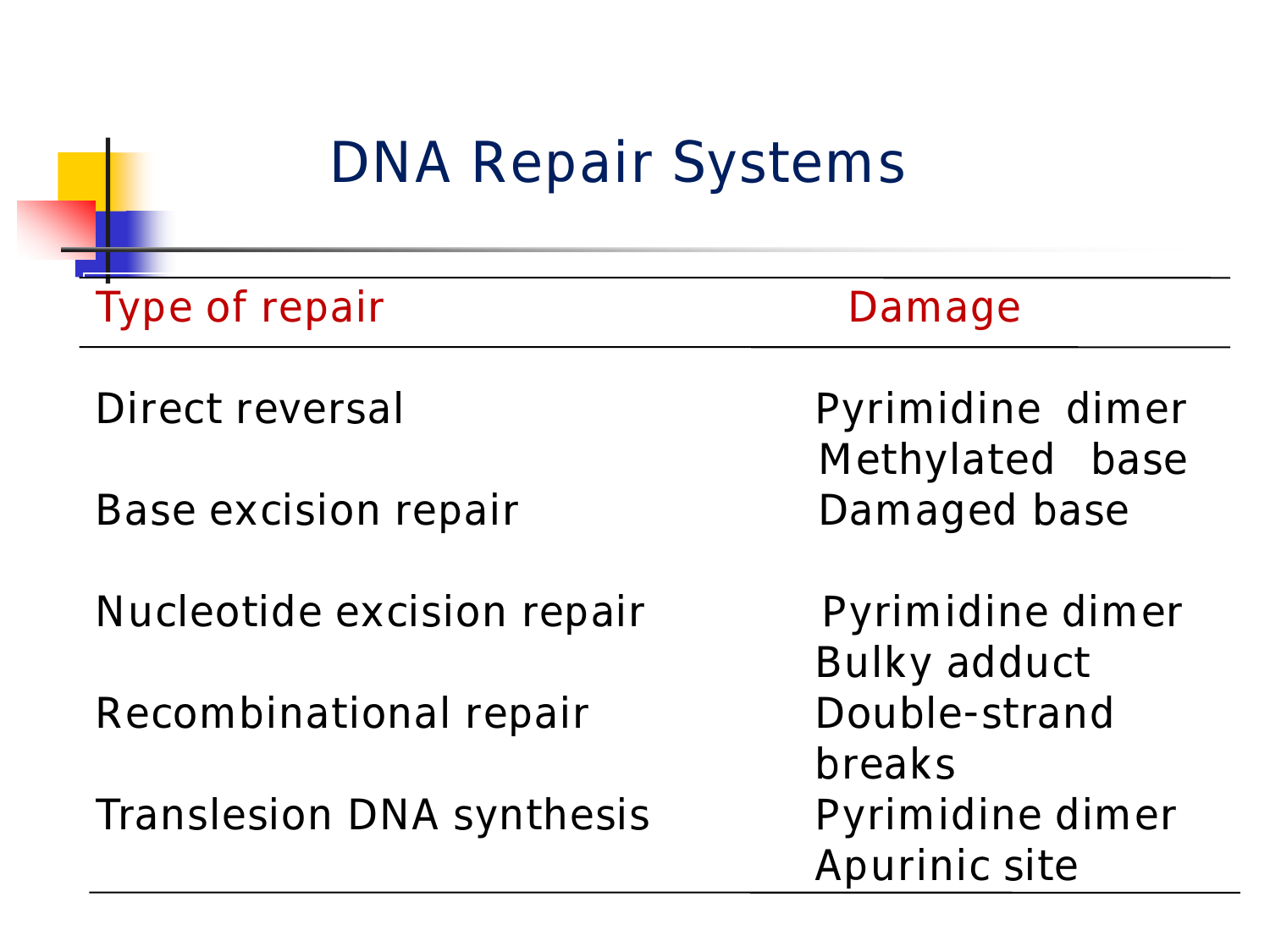

# DNA Repair Systems

Type of repair
Direct reversal
Base excision repair Nucleotide excision repair Recombinational repair Translesion DNA synthesis
Damage
Pyrimidine dimer Methylated base Damaged base
Pyrimidine dimer Bulky adduct Double-strand breaks Pyrimidine dimer Apurinic site